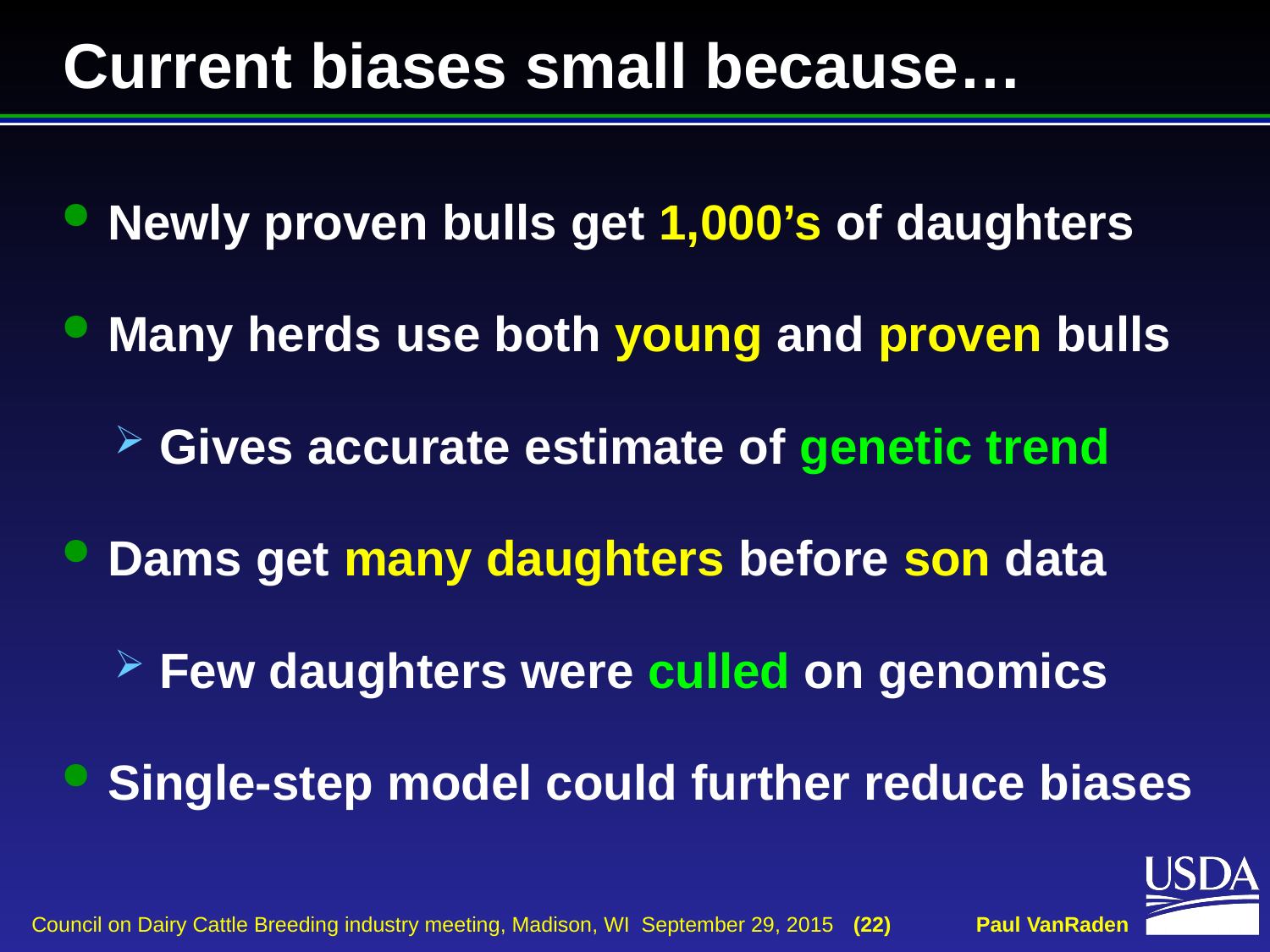

# Current biases small because…
Newly proven bulls get 1,000’s of daughters
Many herds use both young and proven bulls
 Gives accurate estimate of genetic trend
Dams get many daughters before son data
 Few daughters were culled on genomics
Single-step model could further reduce biases